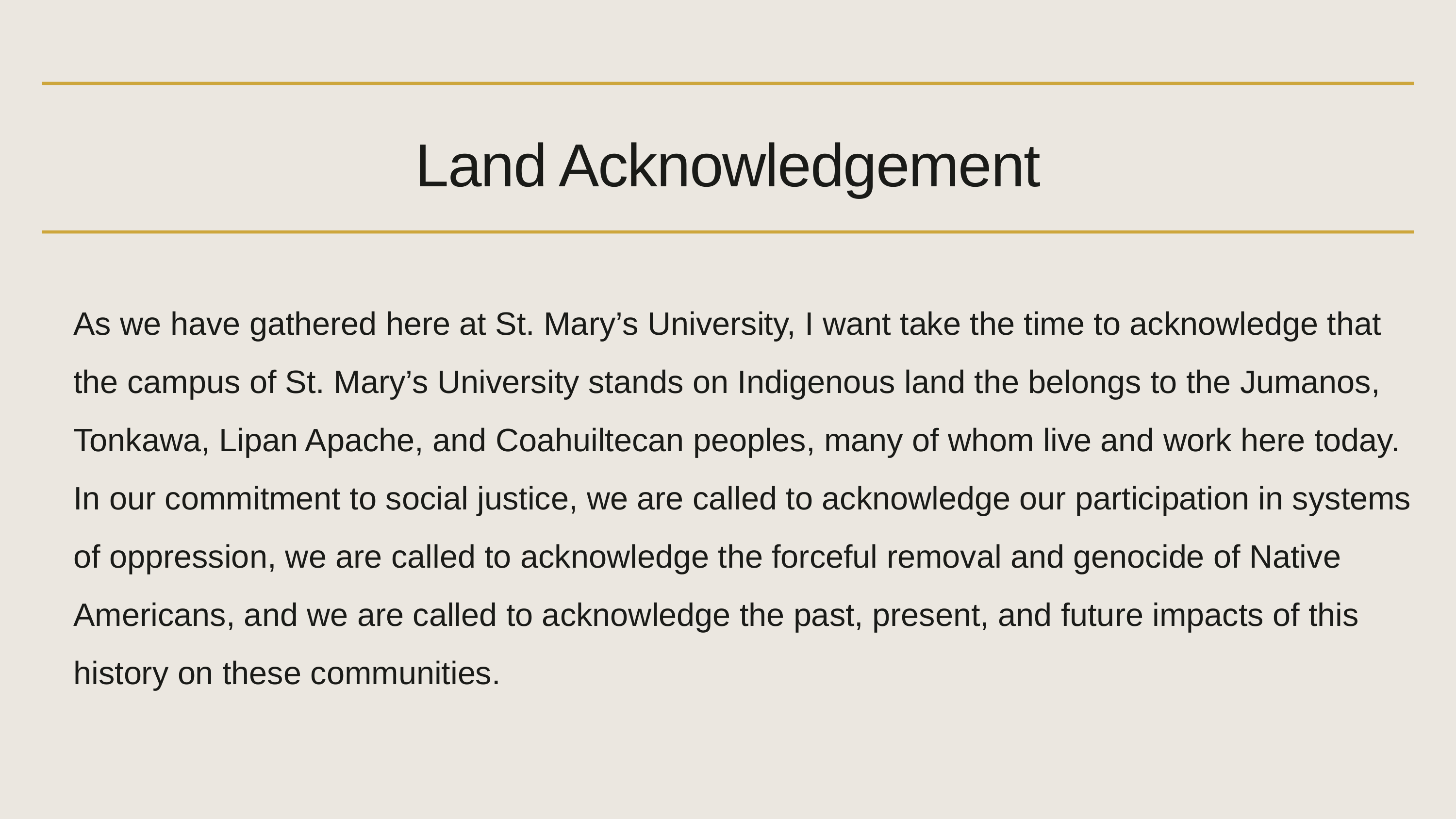

Land Acknowledgement

As we have gathered here at St. Mary’s University, I want take the time to acknowledge that the campus of St. Mary’s University stands on Indigenous land the belongs to the Jumanos, Tonkawa, Lipan Apache, and Coahuiltecan peoples, many of whom live and work here today. In our commitment to social justice, we are called to acknowledge our participation in systems of oppression, we are called to acknowledge the forceful removal and genocide of Native Americans, and we are called to acknowledge the past, present, and future impacts of this history on these communities.